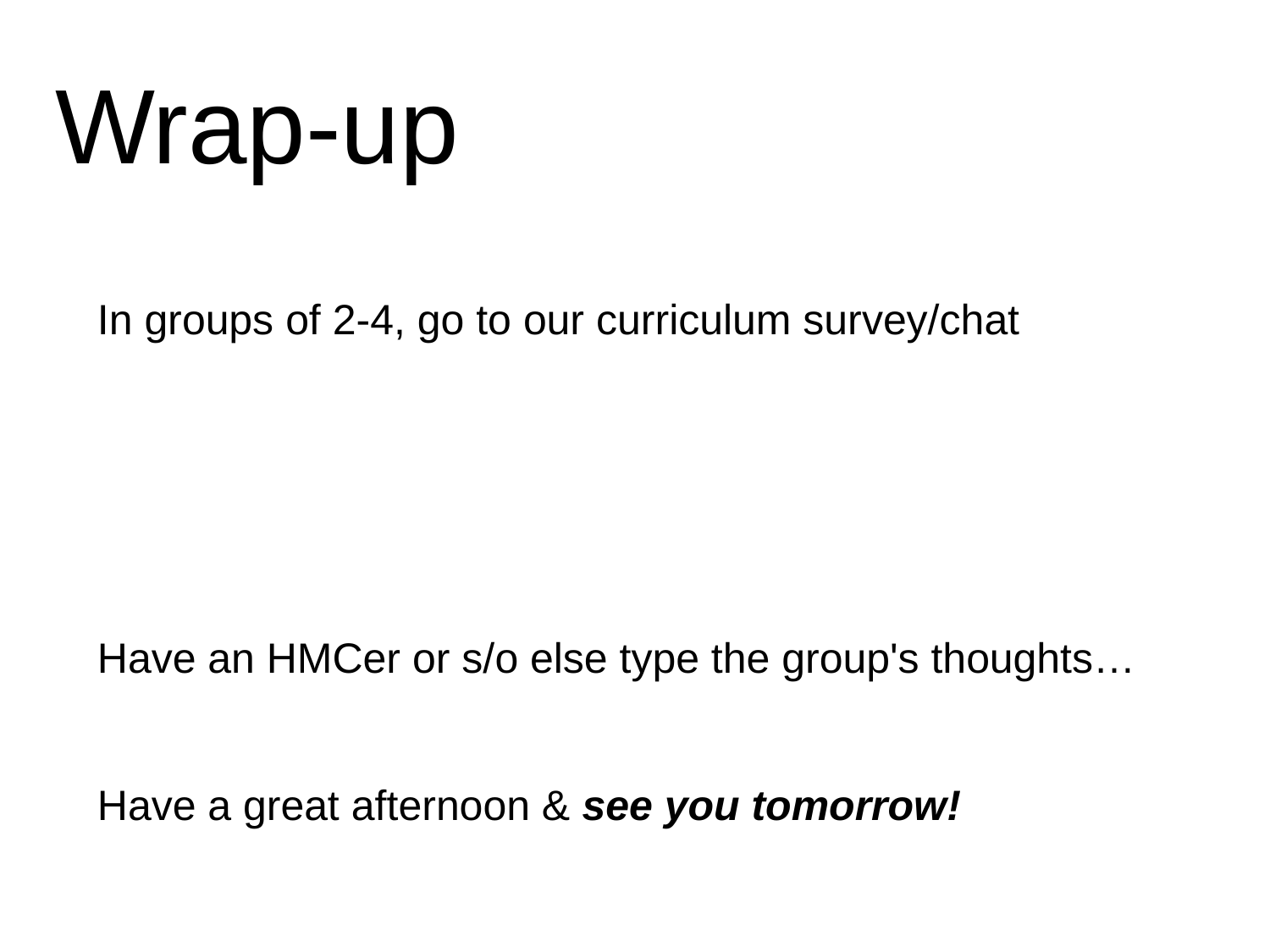

Wrap-up
In groups of 2-4, go to our curriculum survey/chat
Have an HMCer or s/o else type the group's thoughts…
Have a great afternoon & see you tomorrow!